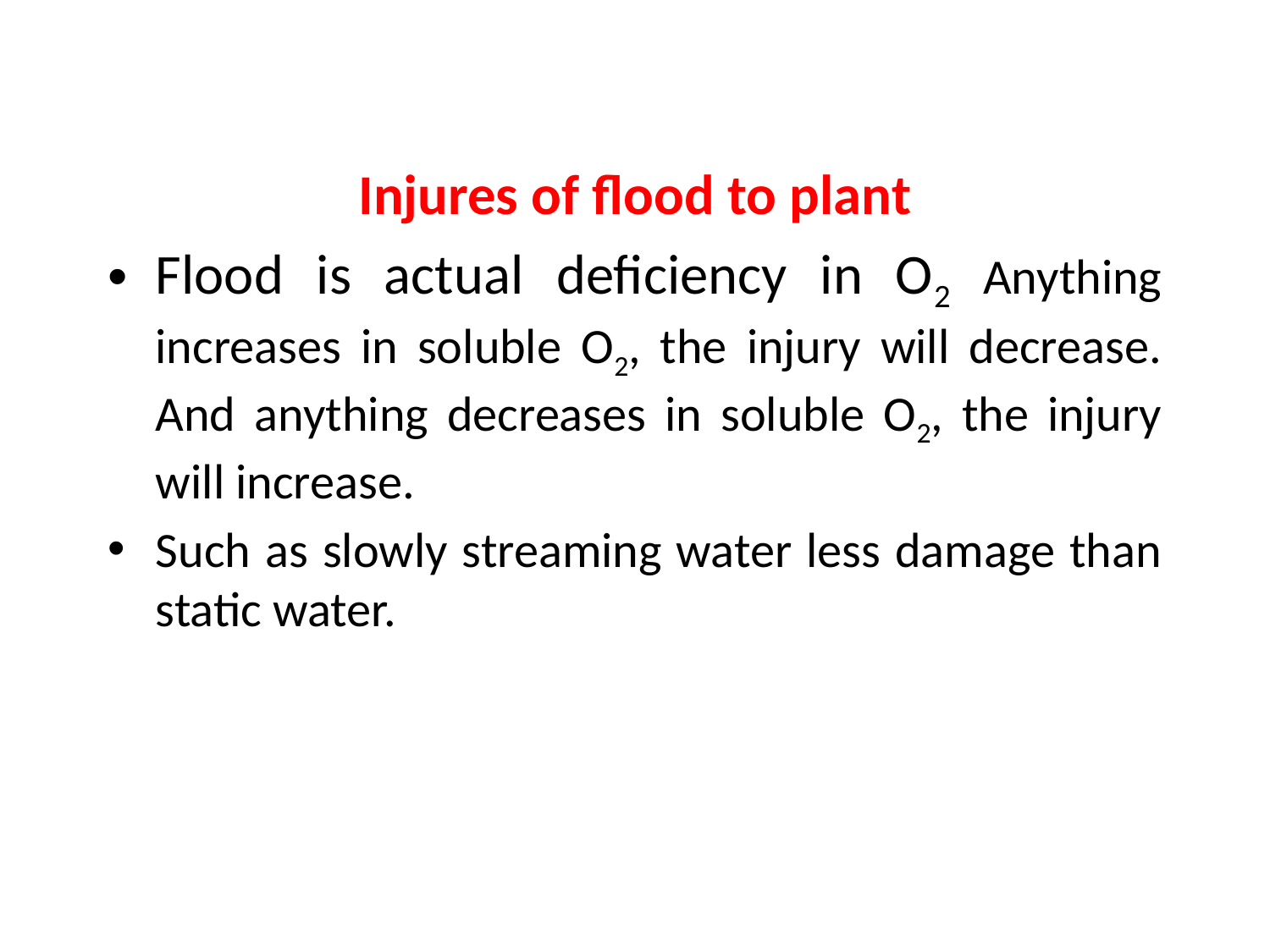

Injures of flood to plant
Flood is actual deficiency in O2 Anything increases in soluble O2, the injury will decrease. And anything decreases in soluble O2, the injury will increase.
Such as slowly streaming water less damage than static water.